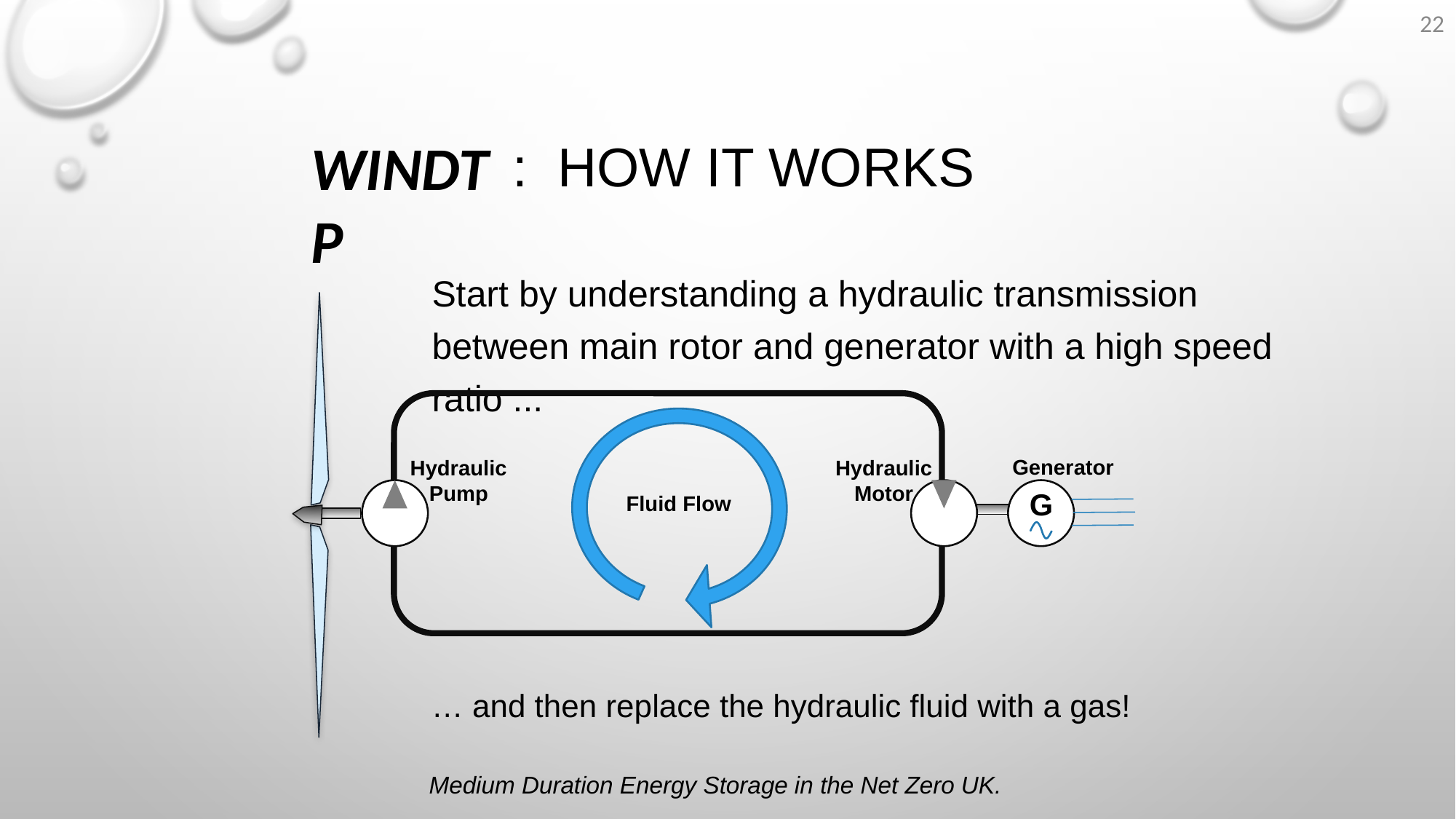

22
# :  How IT Works
WindTP
Start by understanding a hydraulic transmission between main rotor and generator with a high speed ratio ...

Generator
Hydraulic Pump
Hydraulic Motor
G

Fluid Flow

… and then replace the hydraulic fluid with a gas!
Medium Duration Energy Storage in the Net Zero UK.